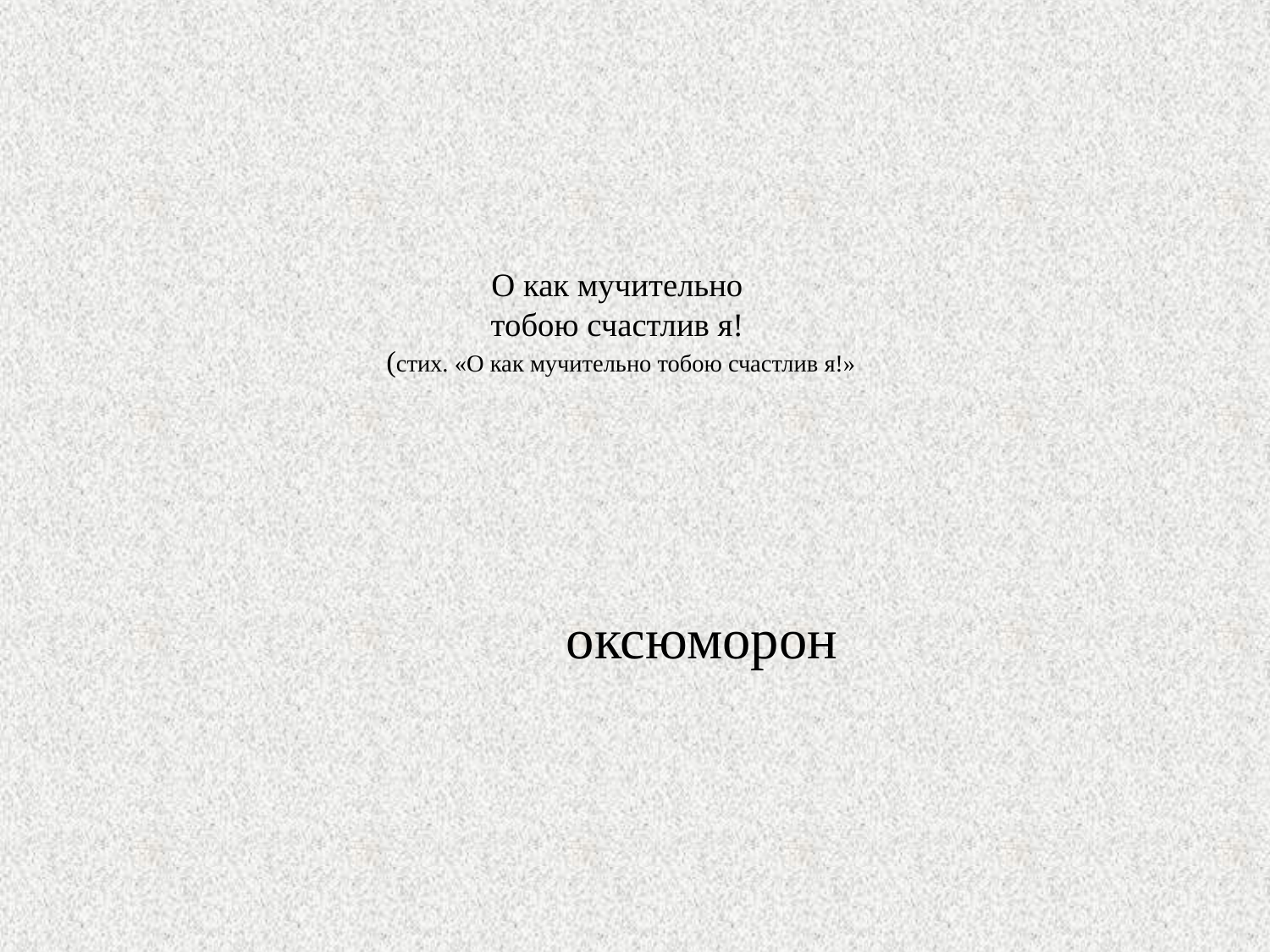

# О как мучительно тобою счастлив я! (стих. «О как мучительно тобою счастлив я!»
  оксюморон